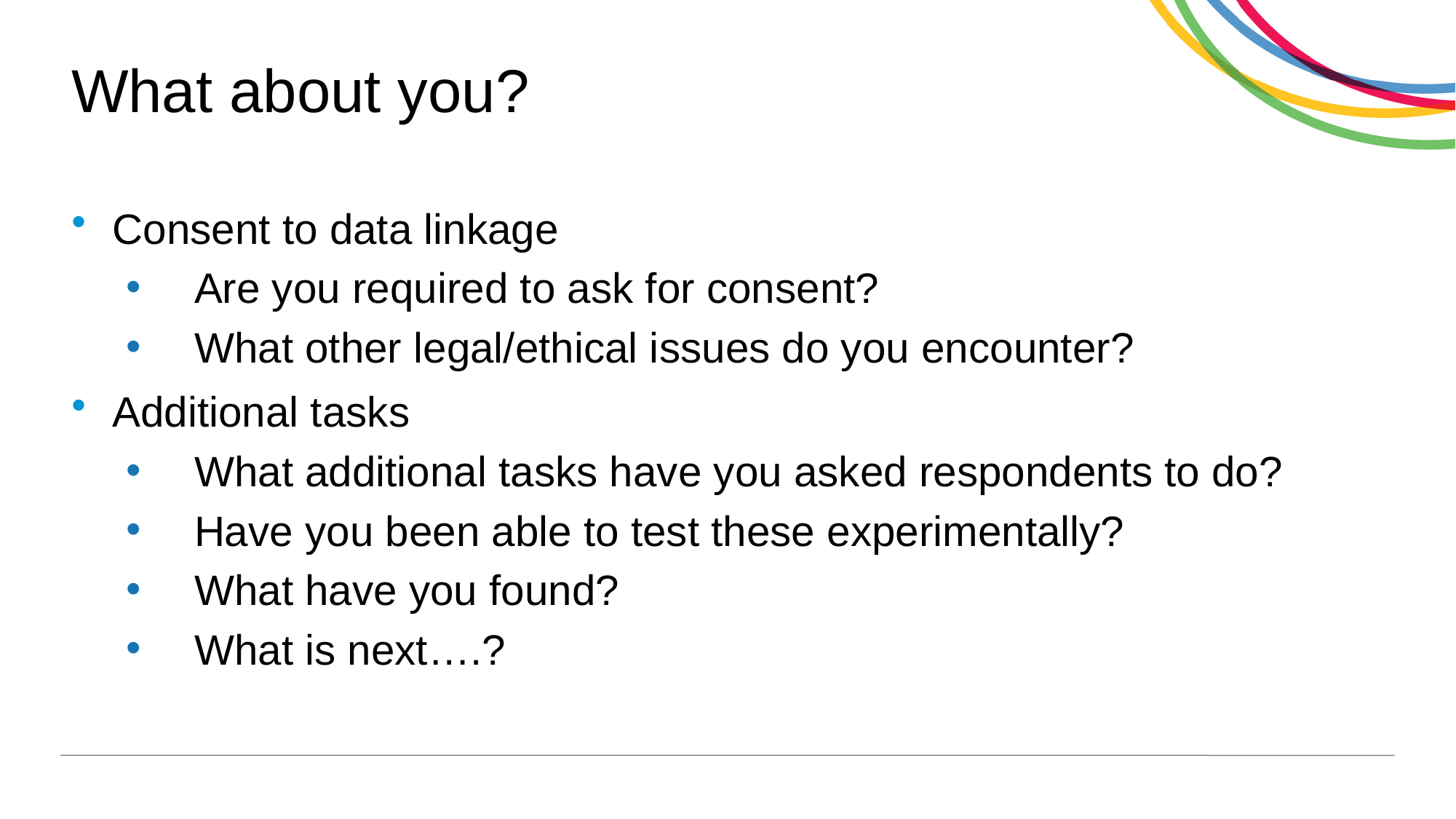

# What about you?
Consent to data linkage
Are you required to ask for consent?
What other legal/ethical issues do you encounter?
Additional tasks
What additional tasks have you asked respondents to do?
Have you been able to test these experimentally?
What have you found?
What is next….?